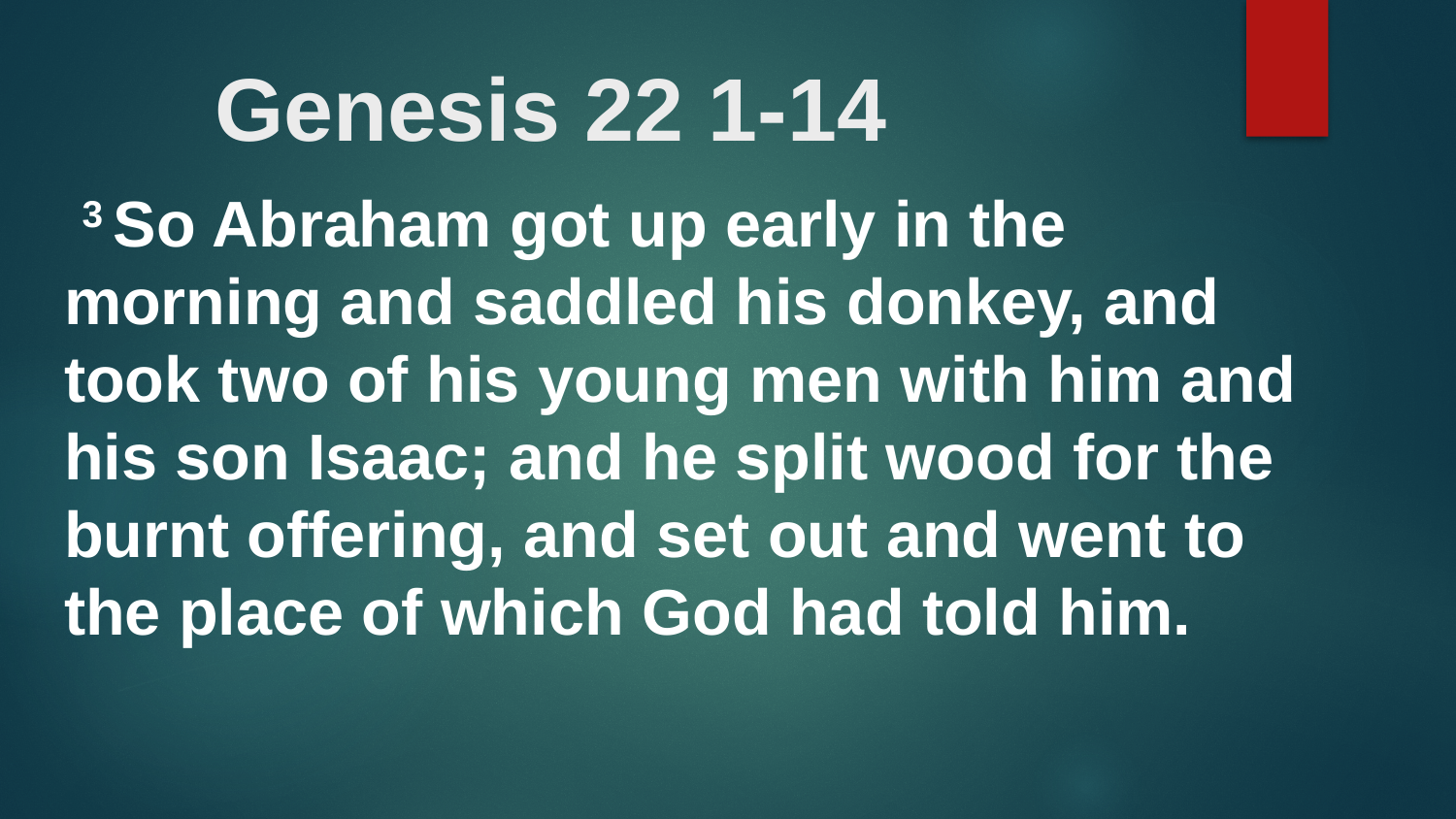

# Genesis 22 1-14
 3 So Abraham got up early in the morning and saddled his donkey, and took two of his young men with him and his son Isaac; and he split wood for the burnt offering, and set out and went to the place of which God had told him.